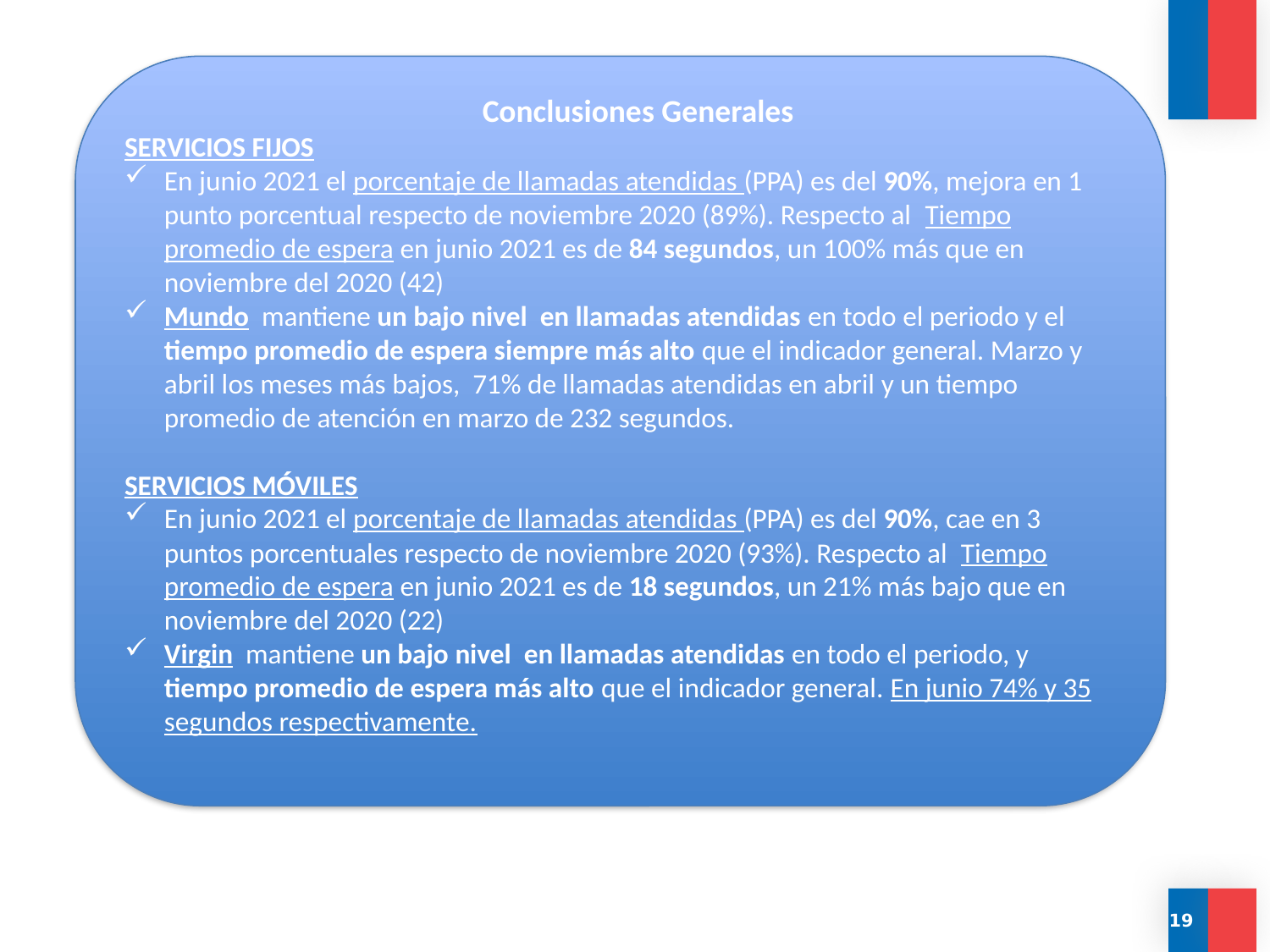

Conclusiones Generales
SERVICIOS FIJOS
En junio 2021 el porcentaje de llamadas atendidas (PPA) es del 90%, mejora en 1 punto porcentual respecto de noviembre 2020 (89%). Respecto al  Tiempo promedio de espera en junio 2021 es de 84 segundos, un 100% más que en noviembre del 2020 (42)
Mundo  mantiene un bajo nivel  en llamadas atendidas en todo el periodo y el tiempo promedio de espera siempre más alto que el indicador general. Marzo y abril los meses más bajos,  71% de llamadas atendidas en abril y un tiempo promedio de atención en marzo de 232 segundos.

SERVICIOS MÓVILES
En junio 2021 el porcentaje de llamadas atendidas (PPA) es del 90%, cae en 3 puntos porcentuales respecto de noviembre 2020 (93%). Respecto al  Tiempo promedio de espera en junio 2021 es de 18 segundos, un 21% más bajo que en noviembre del 2020 (22)
Virgin  mantiene un bajo nivel  en llamadas atendidas en todo el periodo, y tiempo promedio de espera más alto que el indicador general. En junio 74% y 35 segundos respectivamente.

19